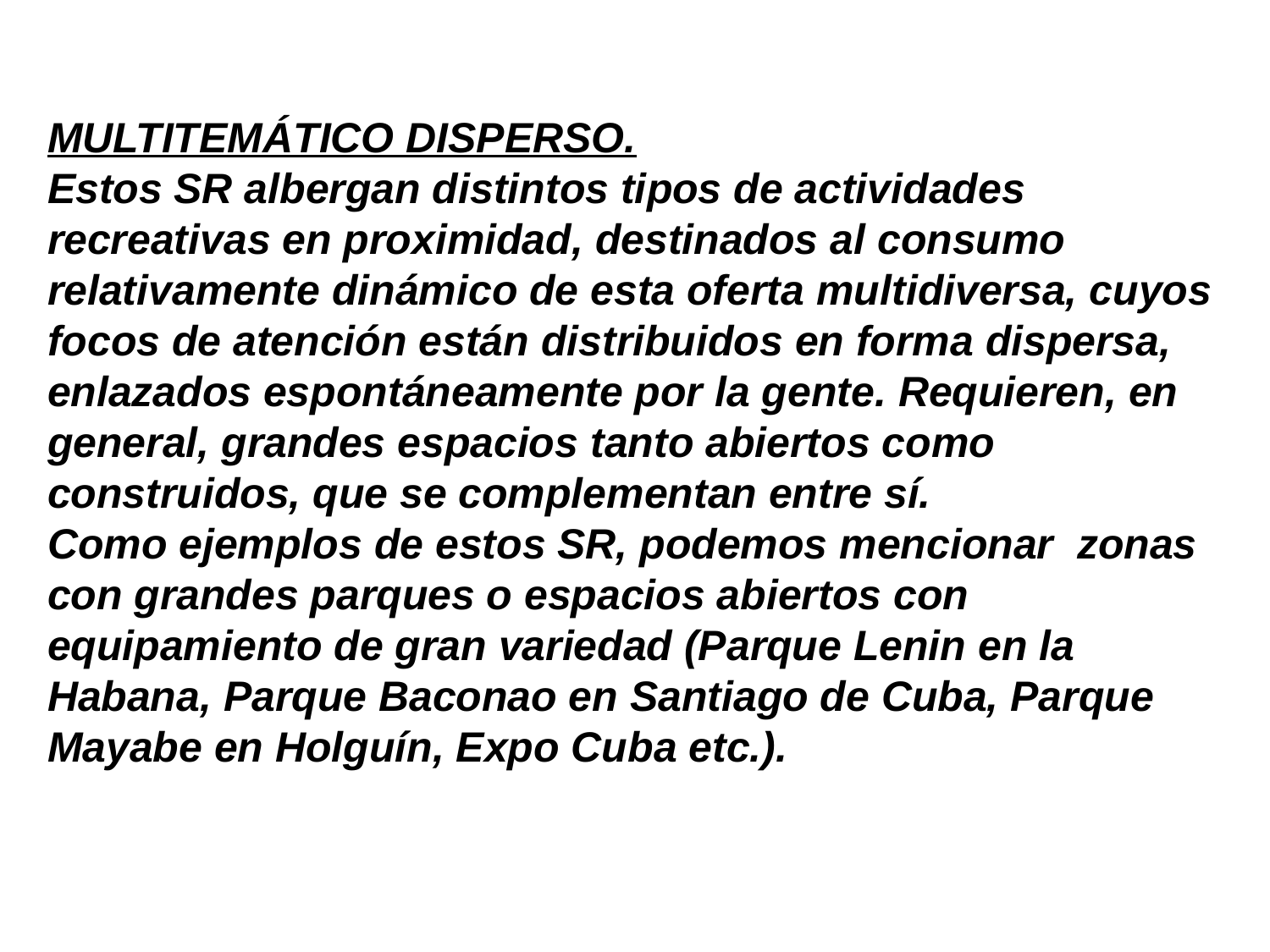

MULTITEMÁTICO DISPERSO.
Estos SR albergan distintos tipos de actividades recreativas en proximidad, destinados al consumo relativamente dinámico de esta oferta multidiversa, cuyos focos de atención están distribuidos en forma dispersa, enlazados espontáneamente por la gente. Requieren, en general, grandes espacios tanto abiertos como construidos, que se complementan entre sí.
Como ejemplos de estos SR, podemos mencionar  zonas con grandes parques o espacios abiertos con equipamiento de gran variedad (Parque Lenin en la Habana, Parque Baconao en Santiago de Cuba, Parque Mayabe en Holguín, Expo Cuba etc.).